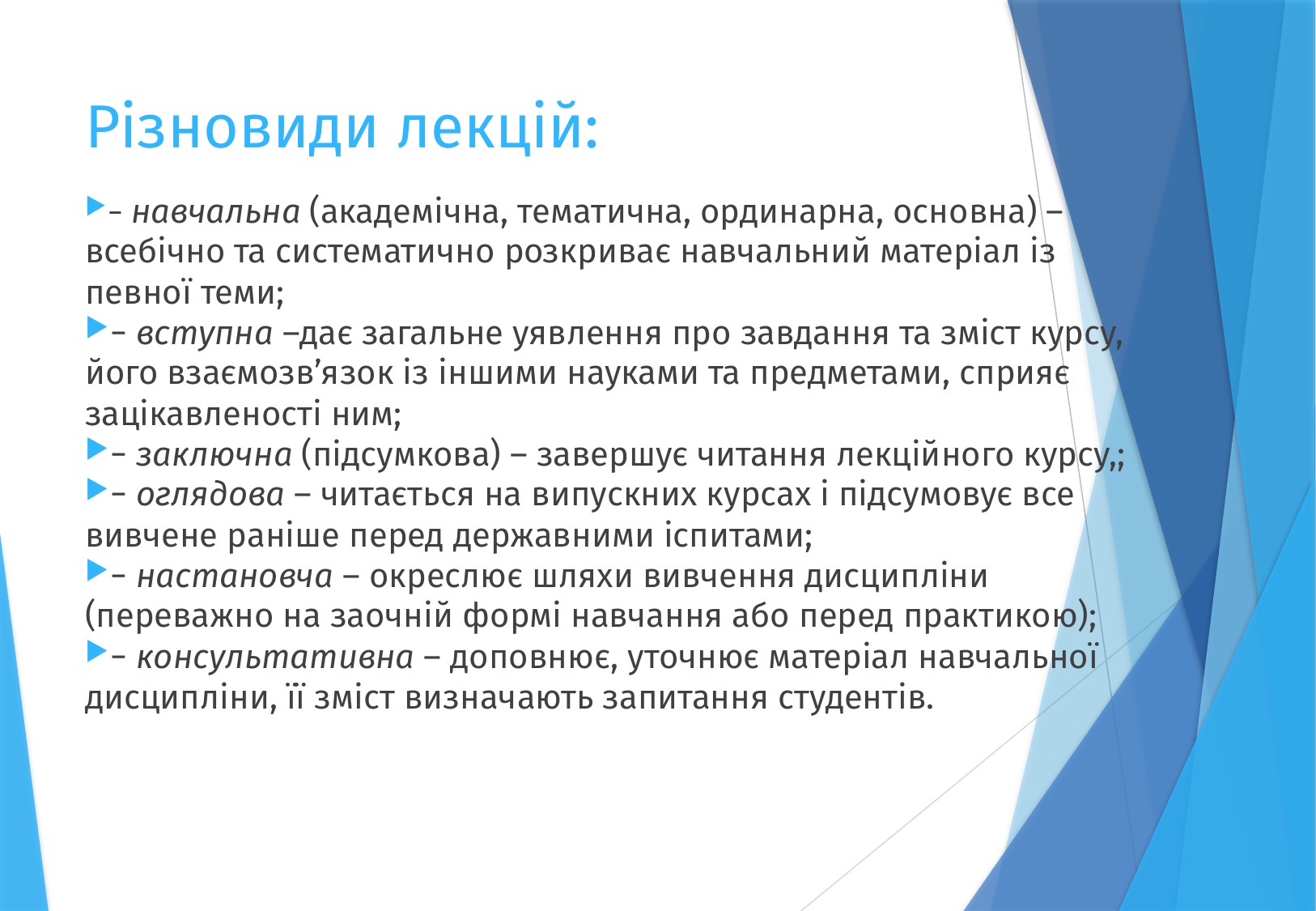

# Різновиди лекцій:

− навчальна (академічна, тематична, ординарна, основна) – всебічно та систематично розкриває навчальний матеріал із певної теми;
− вступна –дає загальне уявлення про завдання та зміст курсу, його взаємозв’язок із іншими науками та предметами, сприяє зацікавленості ним;
− заключна (підсумкова) – завершує читання лекційного курсу,;
− оглядова – читається на випускних курсах і підсумовує все вивчене раніше перед державними іспитами;
− настановча – окреслює шляхи вивчення дисципліни (переважно на заочній формі навчання або перед практикою);
− консультативна – доповнює, уточнює матеріал навчальної дисципліни, її зміст визначають запитання студентів.